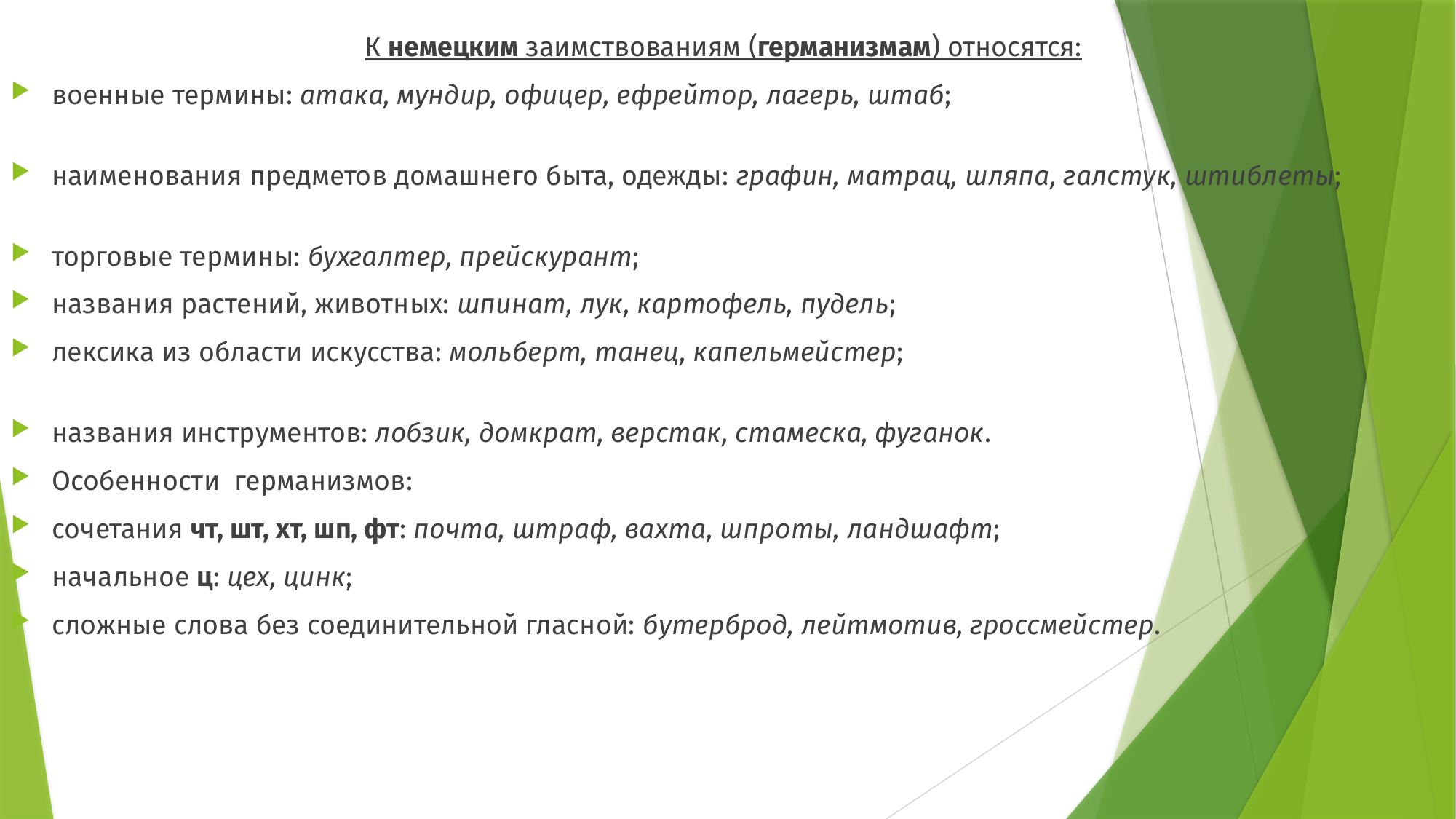

К немецким заимствованиям (германизмам) относятся:
военные термины: атака, мундир, офицер, ефрейтор, лагерь, штаб;
наименования предметов домашнего быта, одежды: графин, матрац, шляпа, галстук, штиблеты;
торговые термины: бухгалтер, прейскурант;
названия растений, животных: шпинат, лук, картофель, пудель;
лексика из области искусства: мольберт, танец, капельмейстер;
названия инструментов: лобзик, домкрат, верстак, стамеска, фуганок.
Особенности  германизмов:
сочетания чт, шт, хт, шп, фт: почта, штраф, вахта, шпроты, ландшафт;
начальное ц: цех, цинк;
сложные слова без соединительной гласной: бутерброд, лейтмотив, гроссмейстер.